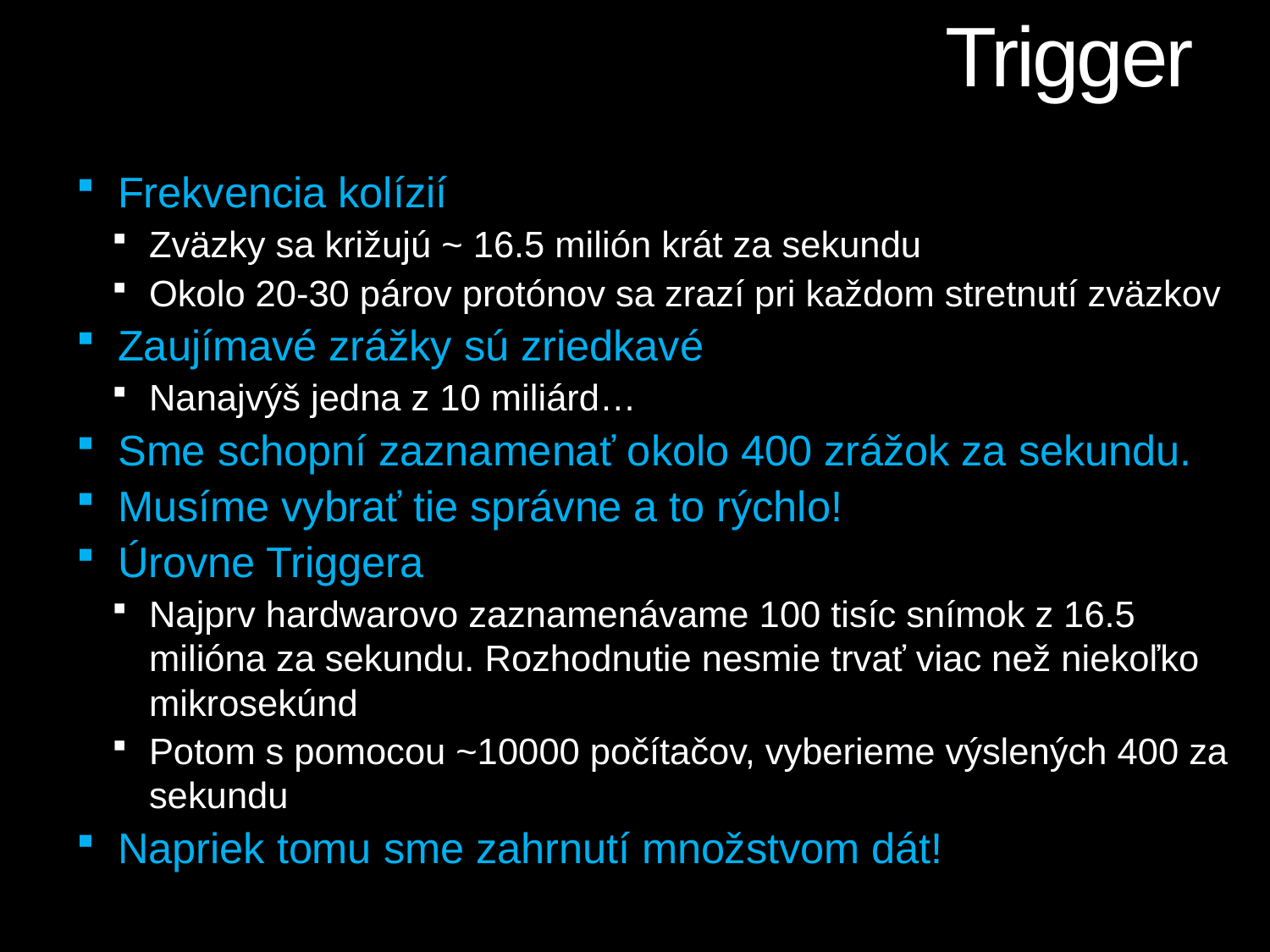

# Trigger
Frekvencia kolízií
Zväzky sa križujú ~ 16.5 milión krát za sekundu
Okolo 20-30 párov protónov sa zrazí pri každom stretnutí zväzkov
Zaujímavé zrážky sú zriedkavé
Nanajvýš jedna z 10 miliárd…
Sme schopní zaznamenať okolo 400 zrážok za sekundu.
Musíme vybrať tie správne a to rýchlo!
Úrovne Triggera
Najprv hardwarovo zaznamenávame 100 tisíc snímok z 16.5 milióna za sekundu. Rozhodnutie nesmie trvať viac než niekoľko mikrosekúnd
Potom s pomocou ~10000 počítačov, vyberieme výslených 400 za sekundu
Napriek tomu sme zahrnutí množstvom dát!